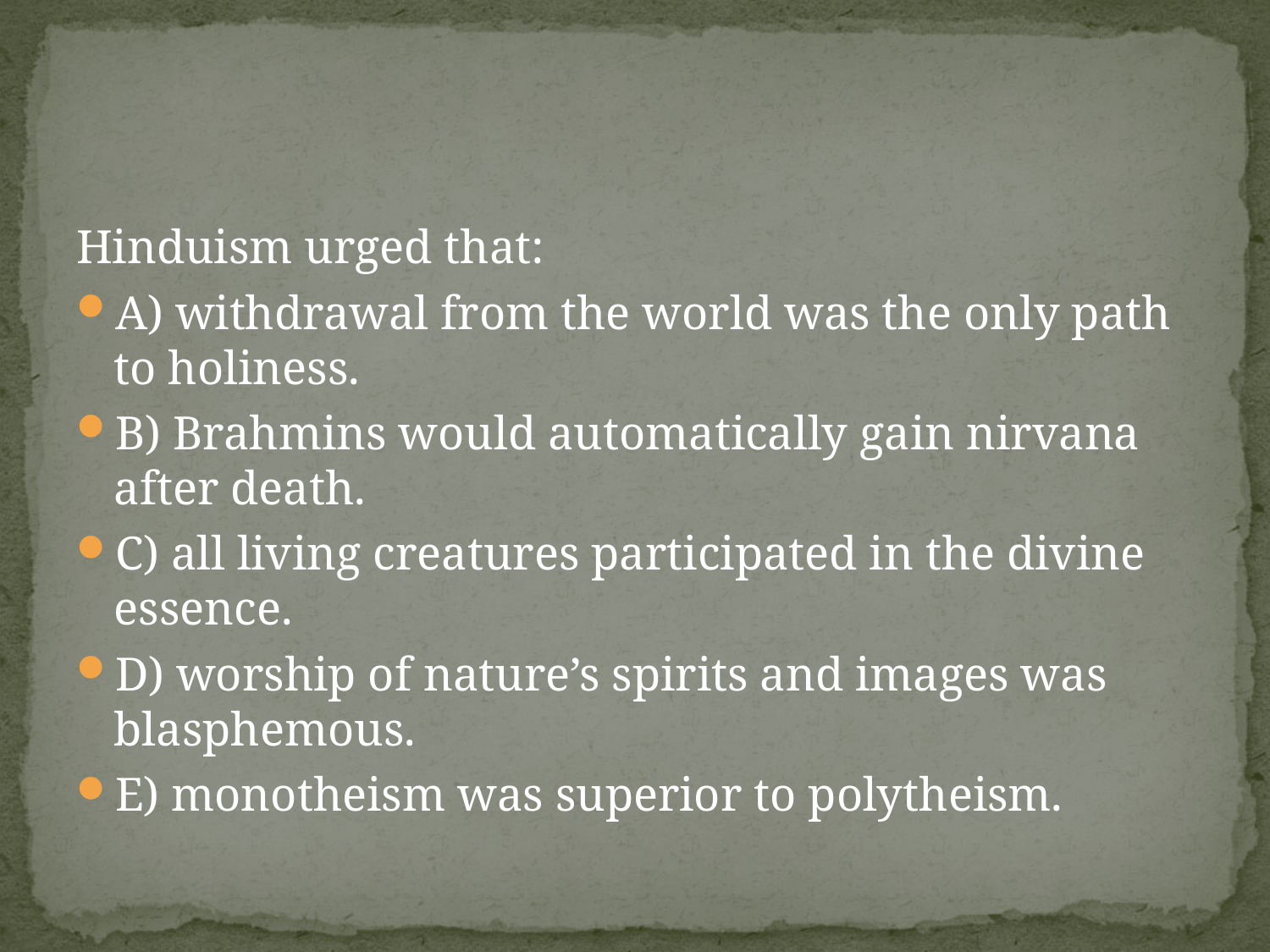

#
Hinduism urged that:
A) withdrawal from the world was the only path to holiness.
B) Brahmins would automatically gain nirvana after death.
C) all living creatures participated in the divine essence.
D) worship of nature’s spirits and images was blasphemous.
E) monotheism was superior to polytheism.